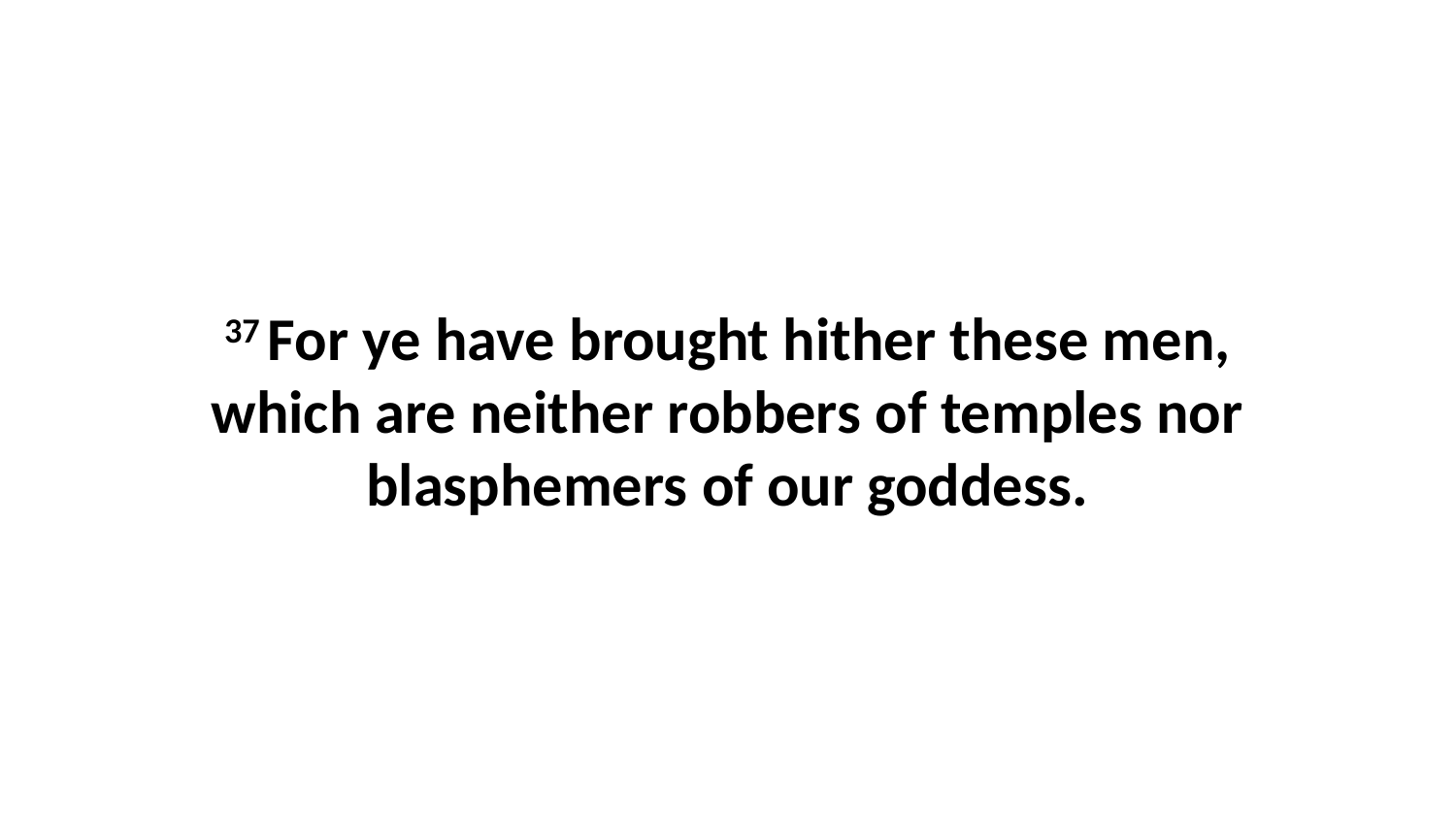

37 For ye have brought hither these men, which are neither robbers of temples nor blasphemers of our goddess.